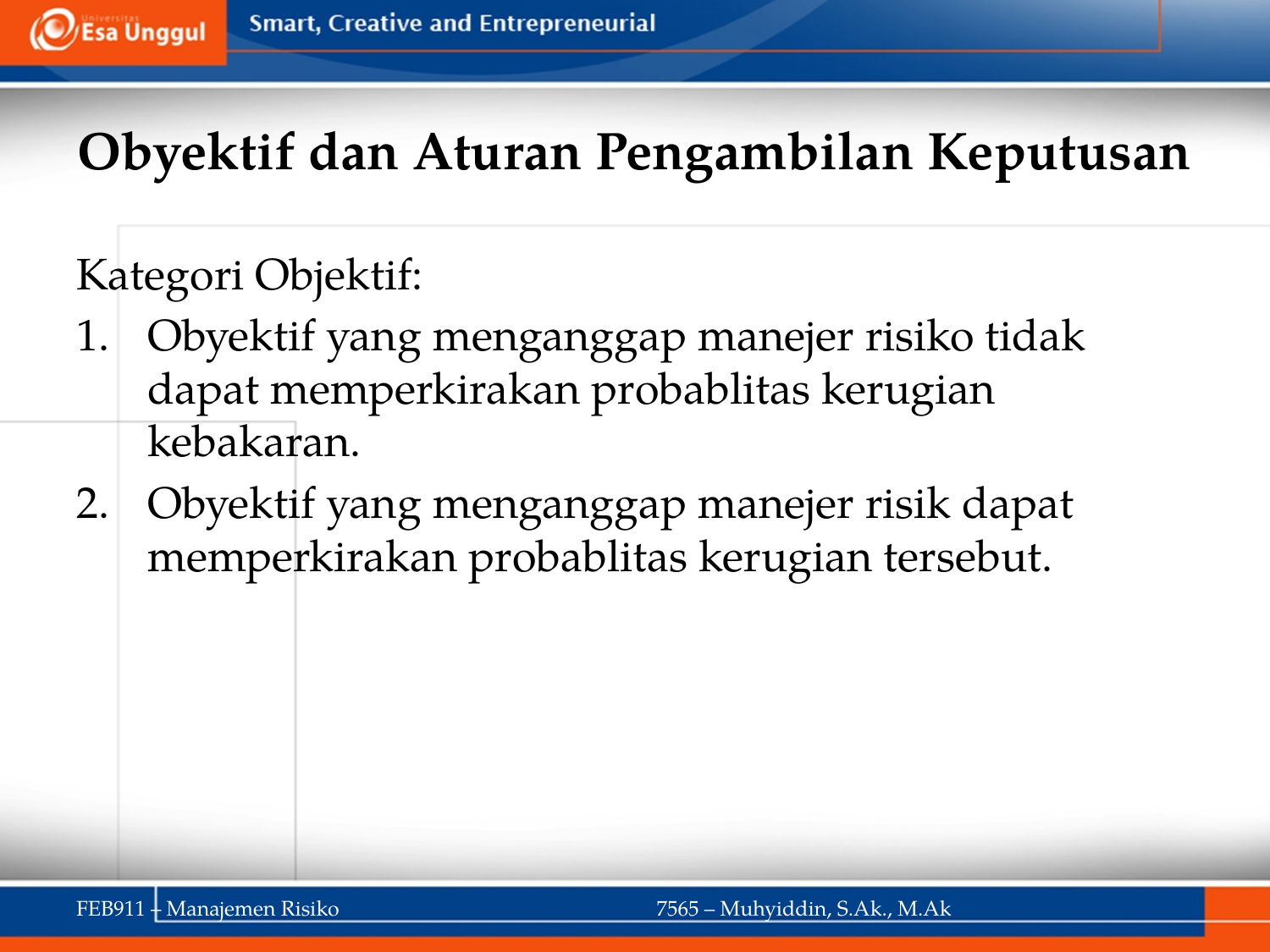

# Obyektif dan Aturan Pengambilan Keputusan
Kategori Objektif:
Obyektif yang menganggap manejer risiko tidak dapat memperkirakan probablitas kerugian kebakaran.
Obyektif yang menganggap manejer risik dapat memperkirakan probablitas kerugian tersebut.

FEB911 – Manajemen Risiko
7565 – Muhyiddin, S.Ak., M.Ak